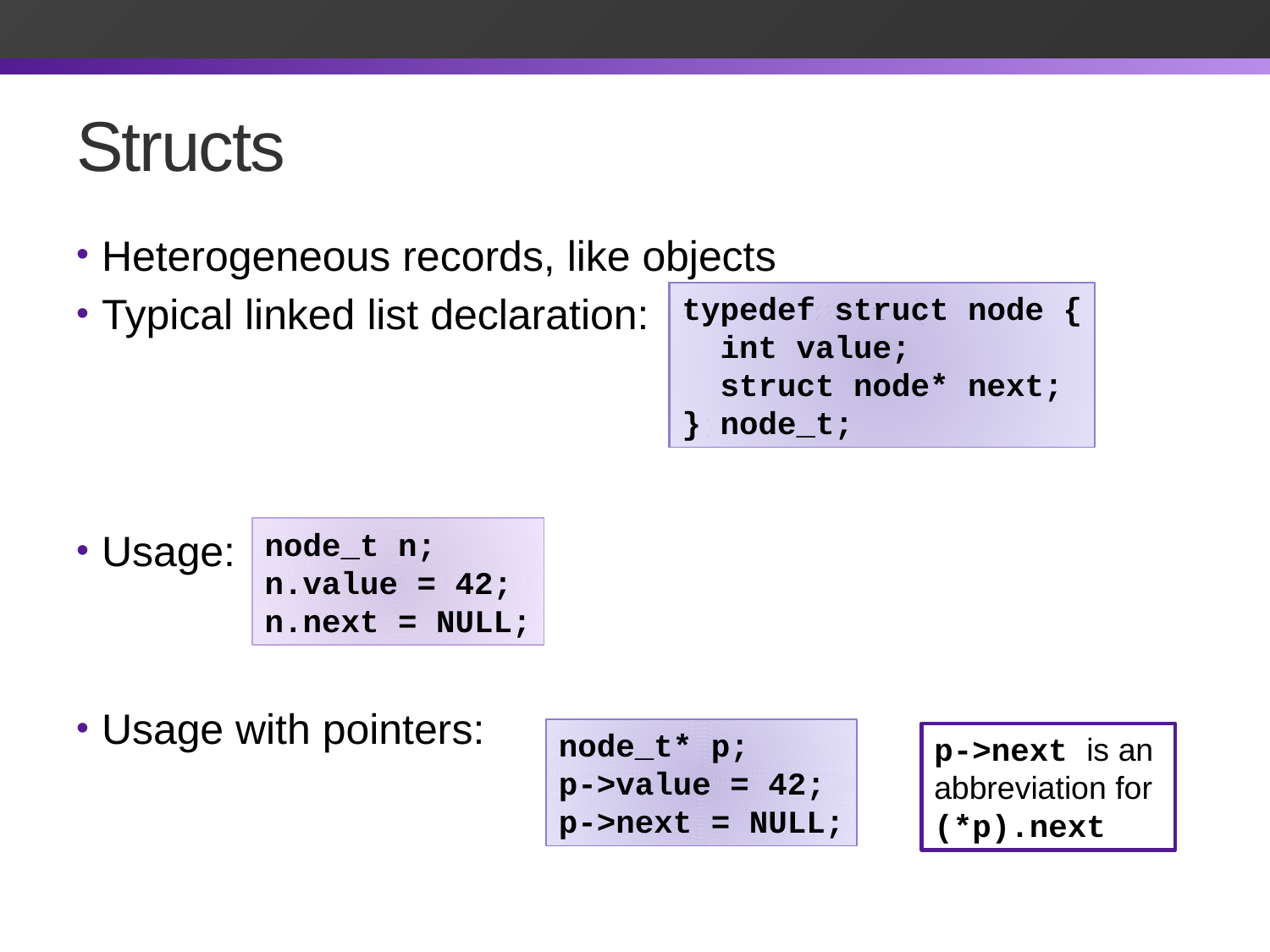

# Structs
Heterogeneous records, like objects
Typical linked list declaration:

Usage:

Usage with pointers:

struct node {
  int value;
  struct node* next;
};
typedef struct node {
  int value;
  struct node* next;
} node_t;
node_t n;
n.value = 42;
n.next = NULL;
node_t* p;
p->value = 42;
p->next = NULL;
p->next is an
abbreviation for
(*p).next